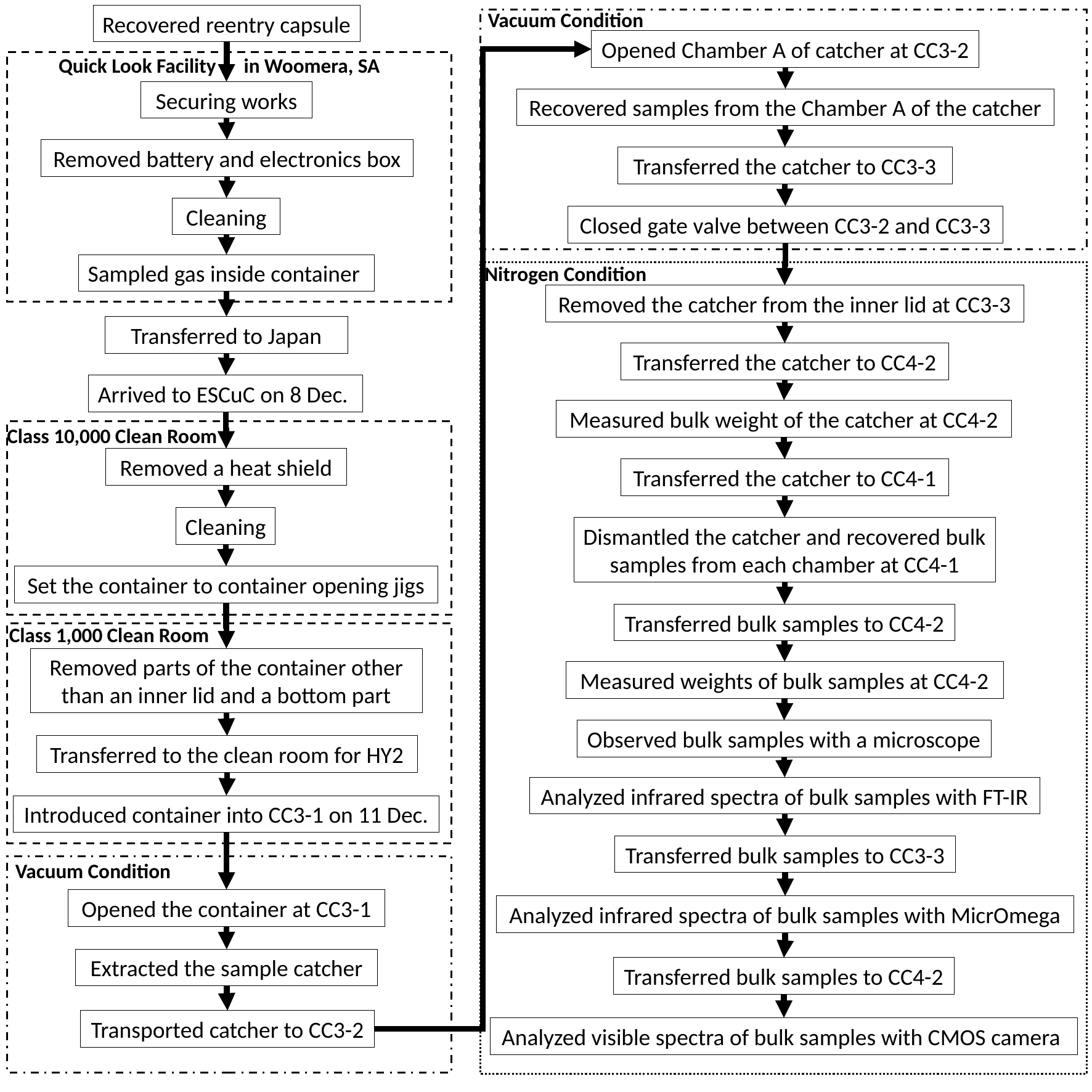

Vacuum Condition
Recovered reentry capsule

Opened Chamber A of catcher at CC3-2
Quick Look Facility      in Woomera, SA

Securing works
Recovered samples from the Chamber A of the catcher
Removed battery and electronics box
Transferred the catcher to CC3-3
Cleaning
Closed gate valve between CC3-2 and CC3-3
Sampled gas inside container
Nitrogen Condition

Removed the catcher from the inner lid at CC3-3
Transferred to Japan
Transferred the catcher to CC4-2
Arrived to ESCuC on 8 Dec.
Measured bulk weight of the catcher at CC4-2
Class 10,000 Clean Room

Removed a heat shield
Transferred the catcher to CC4-1
Cleaning
Dismantled the catcher and recovered bulk samples from each chamber at CC4-1
Set the container to container opening jigs
Transferred bulk samples to CC4-2
Class 1,000 Clean Room

Removed parts of the container other than an inner lid and a bottom part
Measured weights of bulk samples at CC4-2
Observed bulk samples with a microscope
Transferred to the clean room for HY2
Analyzed infrared spectra of bulk samples with FT-IR
Introduced container into CC3-1 on 11 Dec.
Transferred bulk samples to CC3-3
Vacuum Condition

Opened the container at CC3-1
Analyzed infrared spectra of bulk samples with MicrOmega
Extracted the sample catcher
Transferred bulk samples to CC4-2
Transported catcher to CC3-2
Analyzed visible spectra of bulk samples with CMOS camera